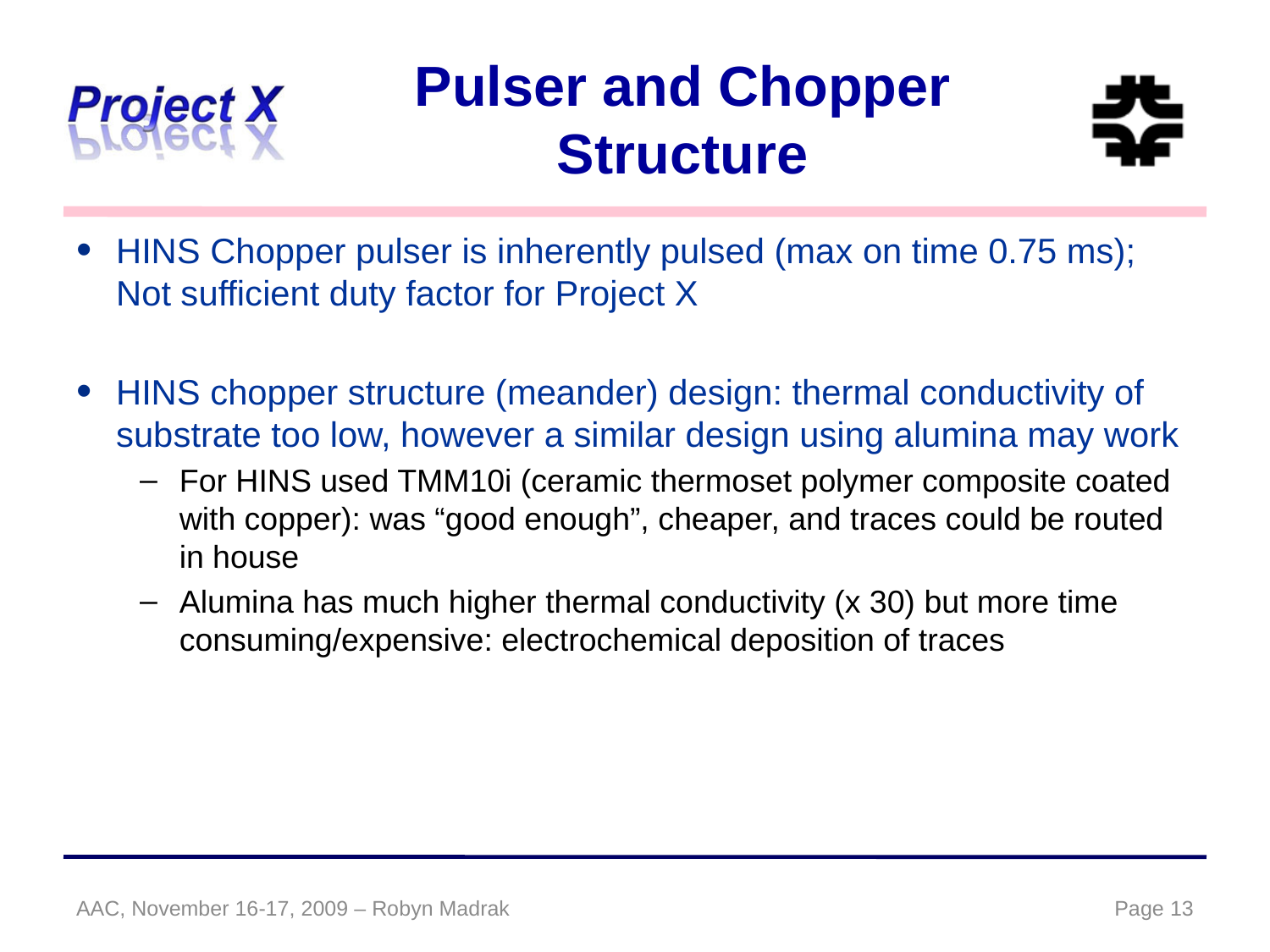

# Pulser and Chopper Structure
HINS Chopper pulser is inherently pulsed (max on time 0.75 ms); Not sufficient duty factor for Project X

HINS chopper structure (meander) design: thermal conductivity of substrate too low, however a similar design using alumina may work
For HINS used TMM10i (ceramic thermoset polymer composite coated with copper): was “good enough”, cheaper, and traces could be routed in house
Alumina has much higher thermal conductivity (x 30) but more time consuming/expensive: electrochemical deposition of traces
AAC, November 16-17, 2009 – Robyn Madrak
Page 13